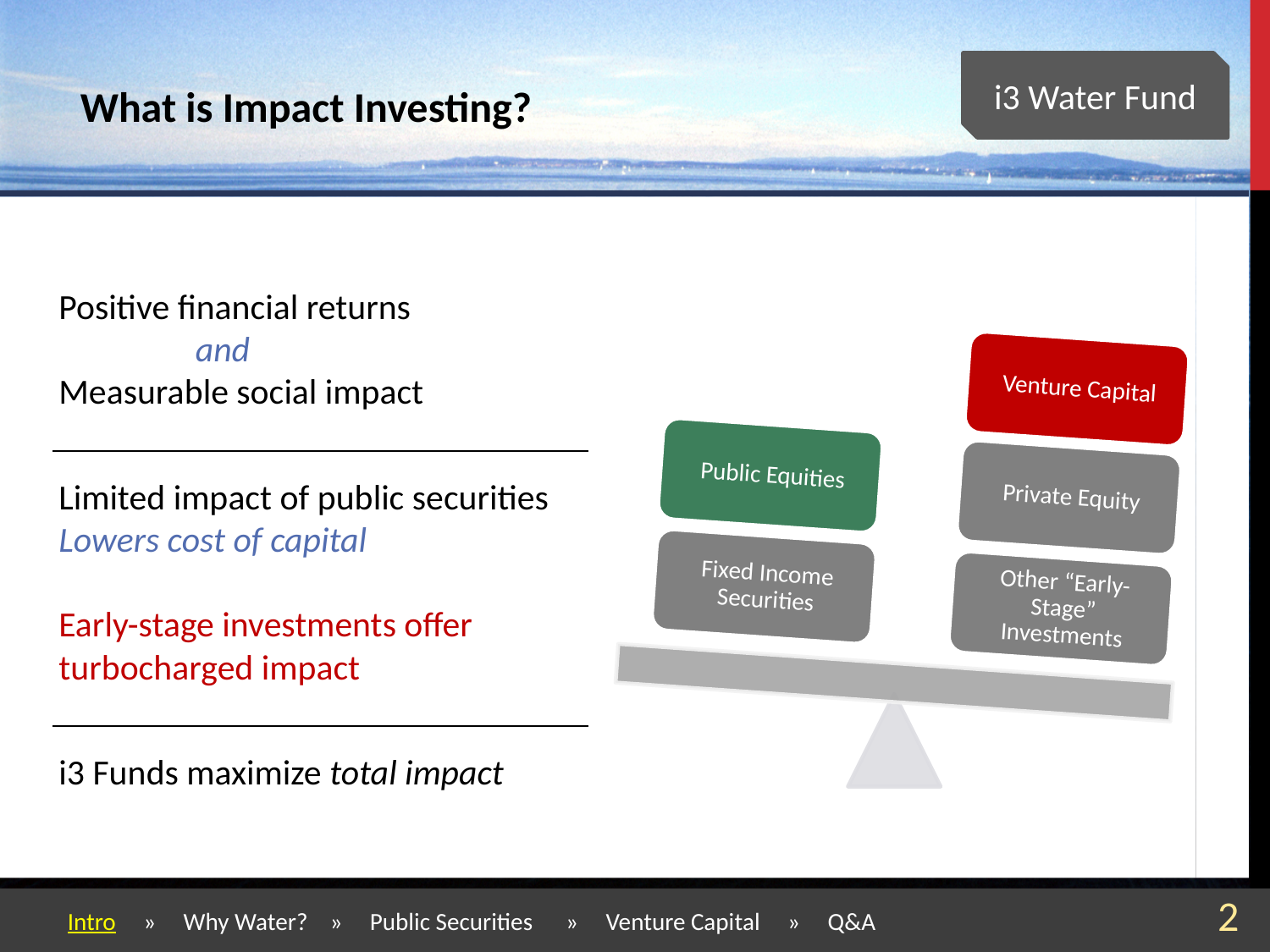

What is Impact Investing?
i3 Water Fund

Other “Early-Stage” Investments
Private Equity
Venture Capital
Fixed Income Securities
Public Equities

Positive financial returns
and        __         _
Measurable social impact

Limited impact of public securities
Lowers cost of capital

Early-stage investments offer
turbocharged impact

i3 Funds maximize total impact

          Intro     »     Why Water?    »     Public Securities      »     Venture Capital     »     Q&A
2